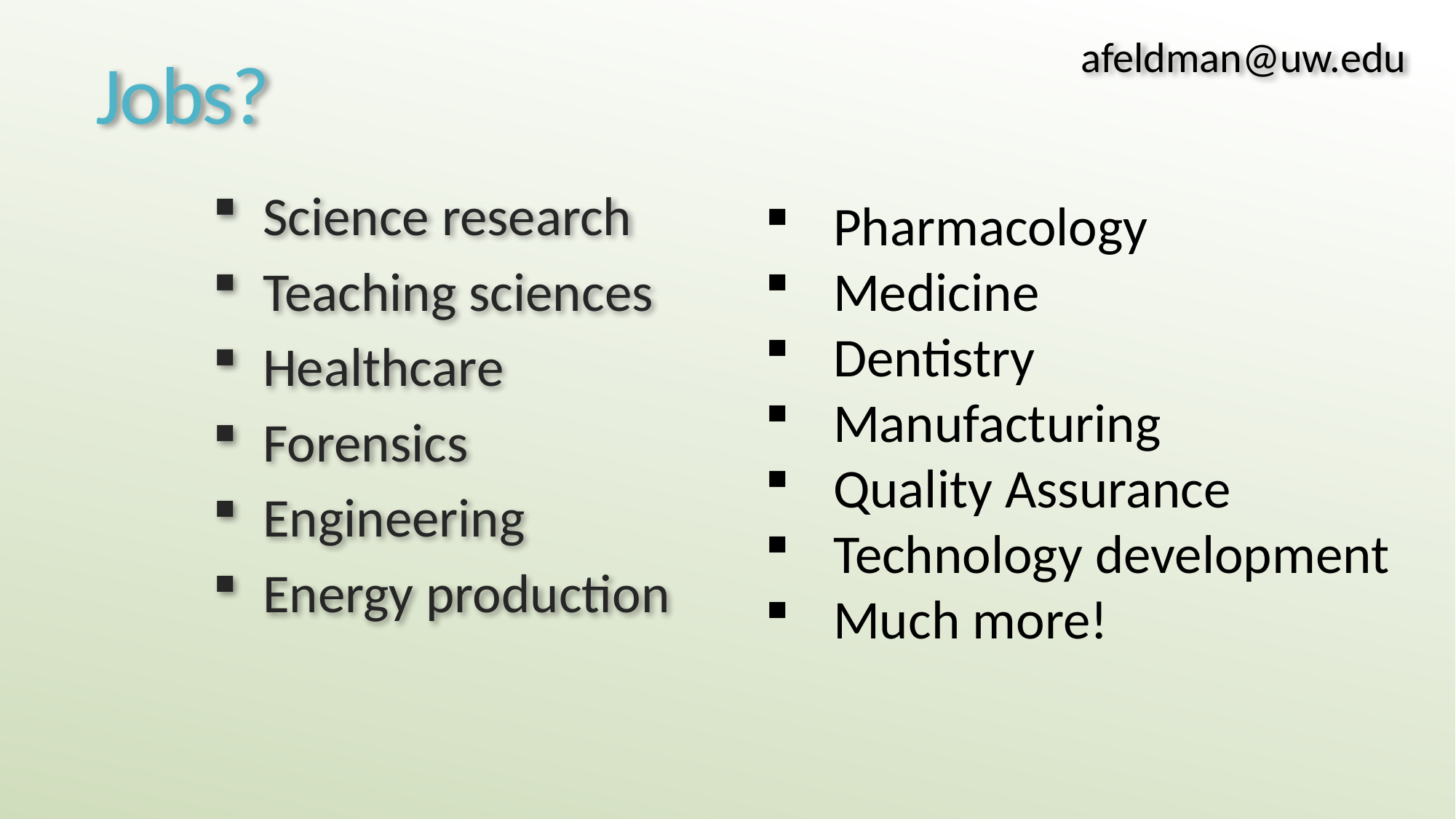

# Jobs?
afeldman@uw.edu

  Science research
  Teaching sciences
  Healthcare
  Forensics
  Engineering
  Energy production

Pharmacology
Medicine
Dentistry
Manufacturing
Quality Assurance
Technology development
Much more!